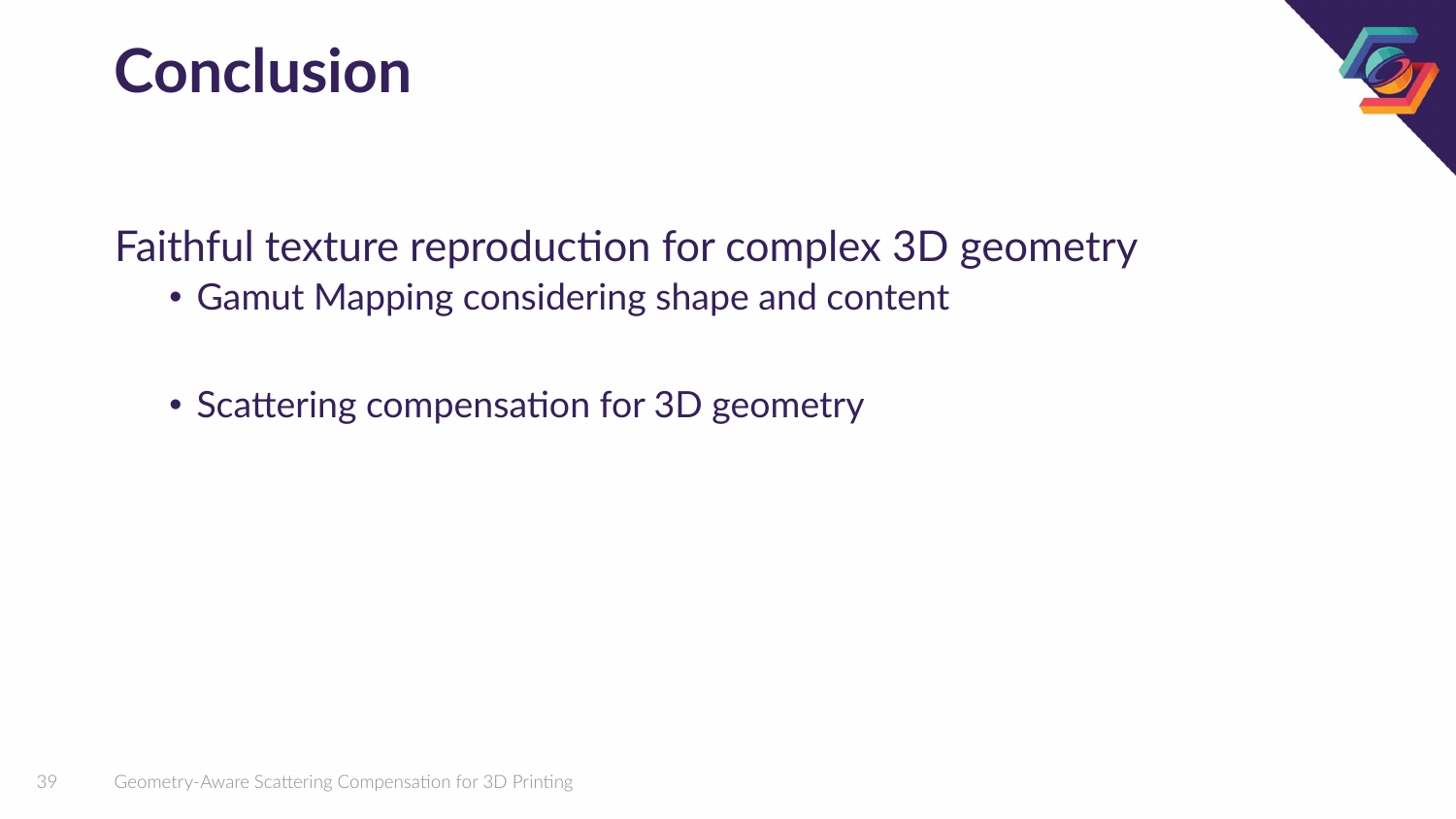

# Conclusion
Faithful texture reproduction for complex 3D geometry
Gamut Mapping considering shape and content

Scattering compensation for 3D geometry
39
Geometry-Aware Scattering Compensation for 3D Printing